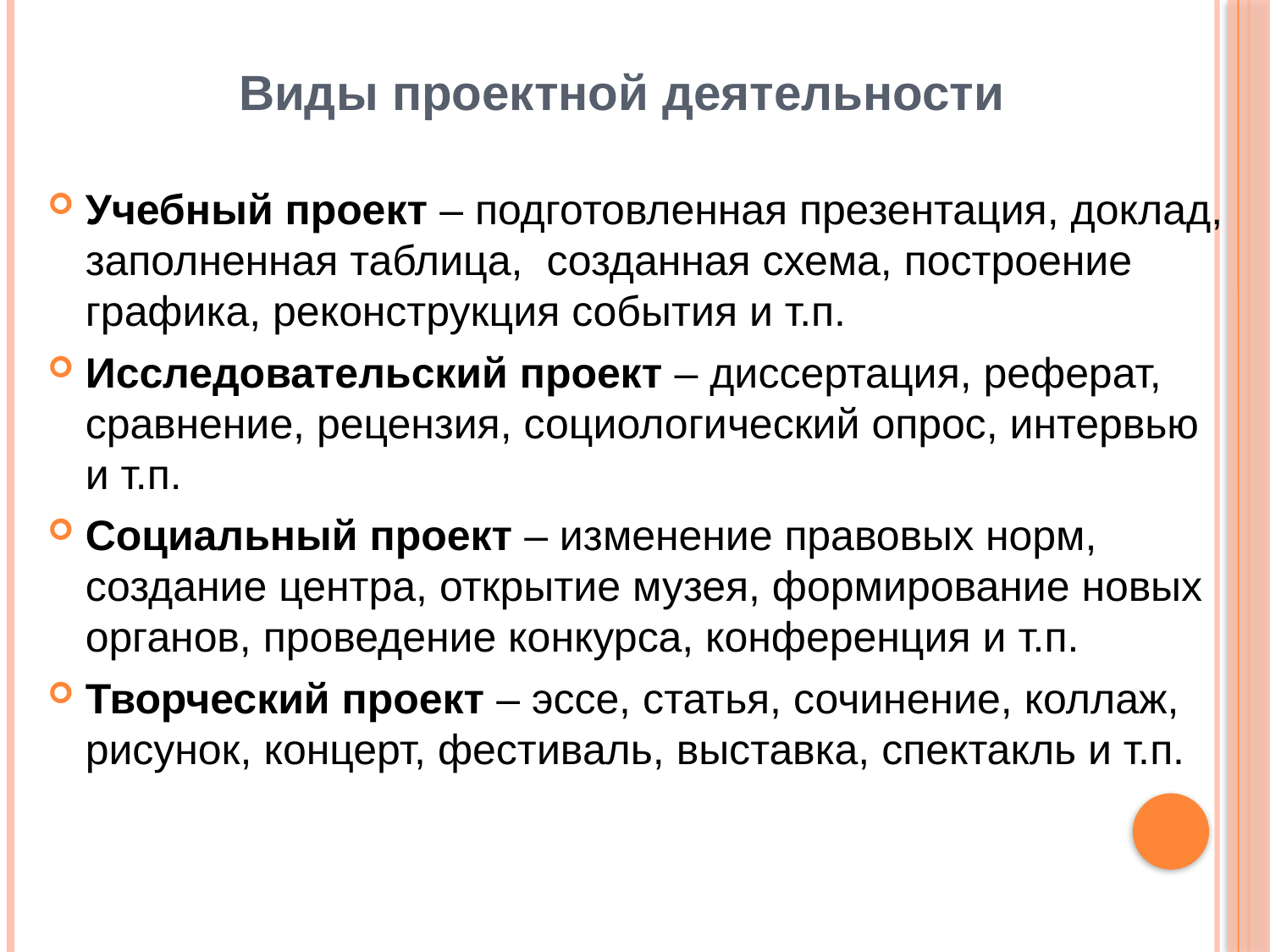

Виды проектной деятельности
Учебный проект – подготовленная презентация, доклад, заполненная таблица,  созданная схема, построение графика, реконструкция события и т.п.
Исследовательский проект – диссертация, реферат,  сравнение, рецензия, социологический опрос, интервью и т.п.
Социальный проект – изменение правовых норм, создание центра, открытие музея, формирование новых органов, проведение конкурса, конференция и т.п.
Творческий проект – эссе, статья, сочинение, коллаж, рисунок, концерт, фестиваль, выставка, спектакль и т.п.